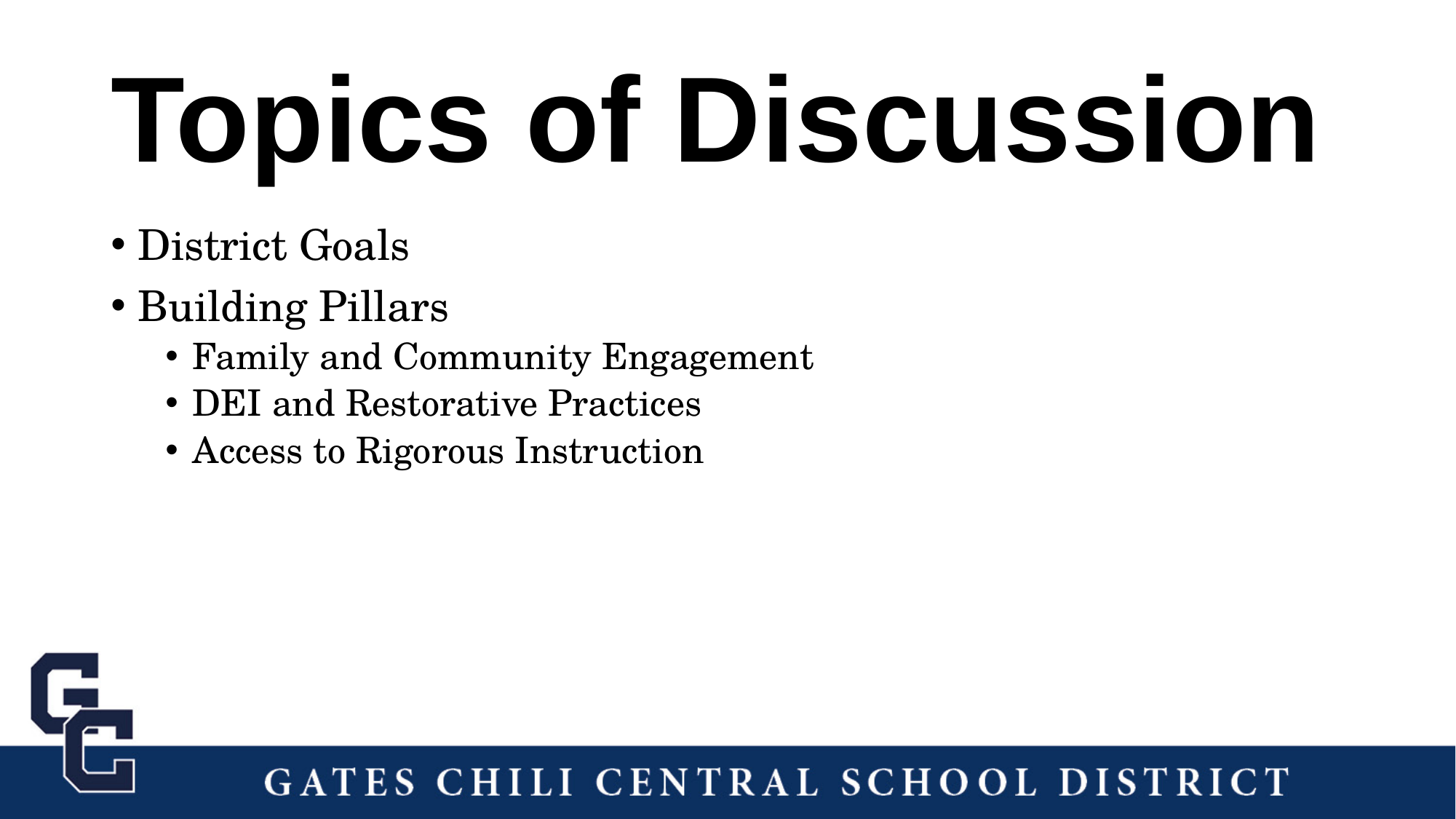

# Topics of Discussion
District Goals
Building Pillars
Family and Community Engagement
DEI and Restorative Practices
Access to Rigorous Instruction